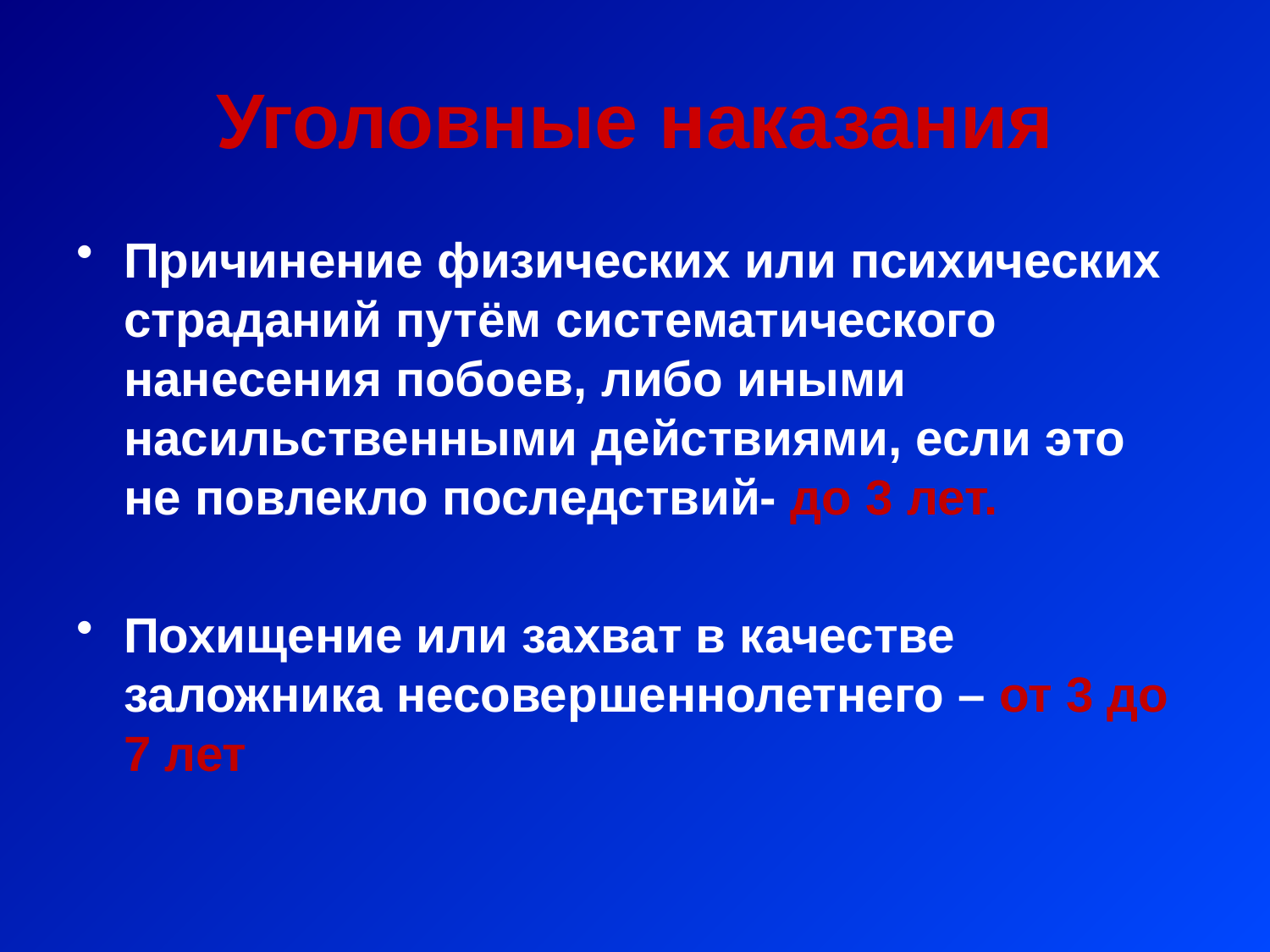

# Уголовные наказания
Причинение физических или психических страданий путём систематического нанесения побоев, либо иными насильственными действиями, если это не повлекло последствий- до 3 лет.

Похищение или захват в качестве заложника несовершеннолетнего – от 3 до 7 лет